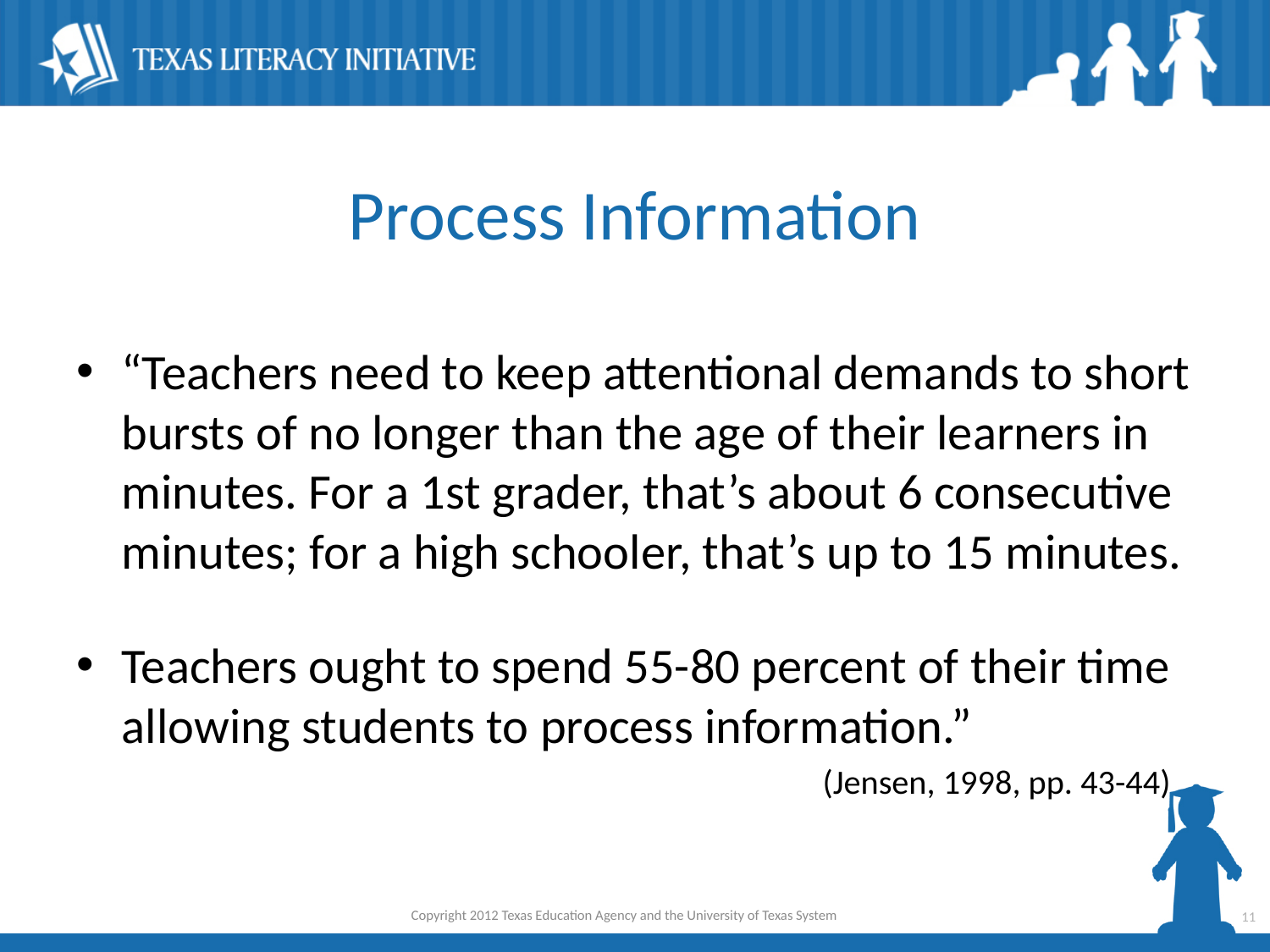

# Process Information

“Teachers need to keep attentional demands to short bursts of no longer than the age of their learners in minutes. For a 1st grader, that’s about 6 consecutive minutes; for a high schooler, that’s up to 15 minutes.

Teachers ought to spend 55-80 percent of their time allowing students to process information.”
                                                                                               (Jensen, 1998, pp. 43-44)

Copyright 2012 Texas Education Agency and the University of Texas System
11